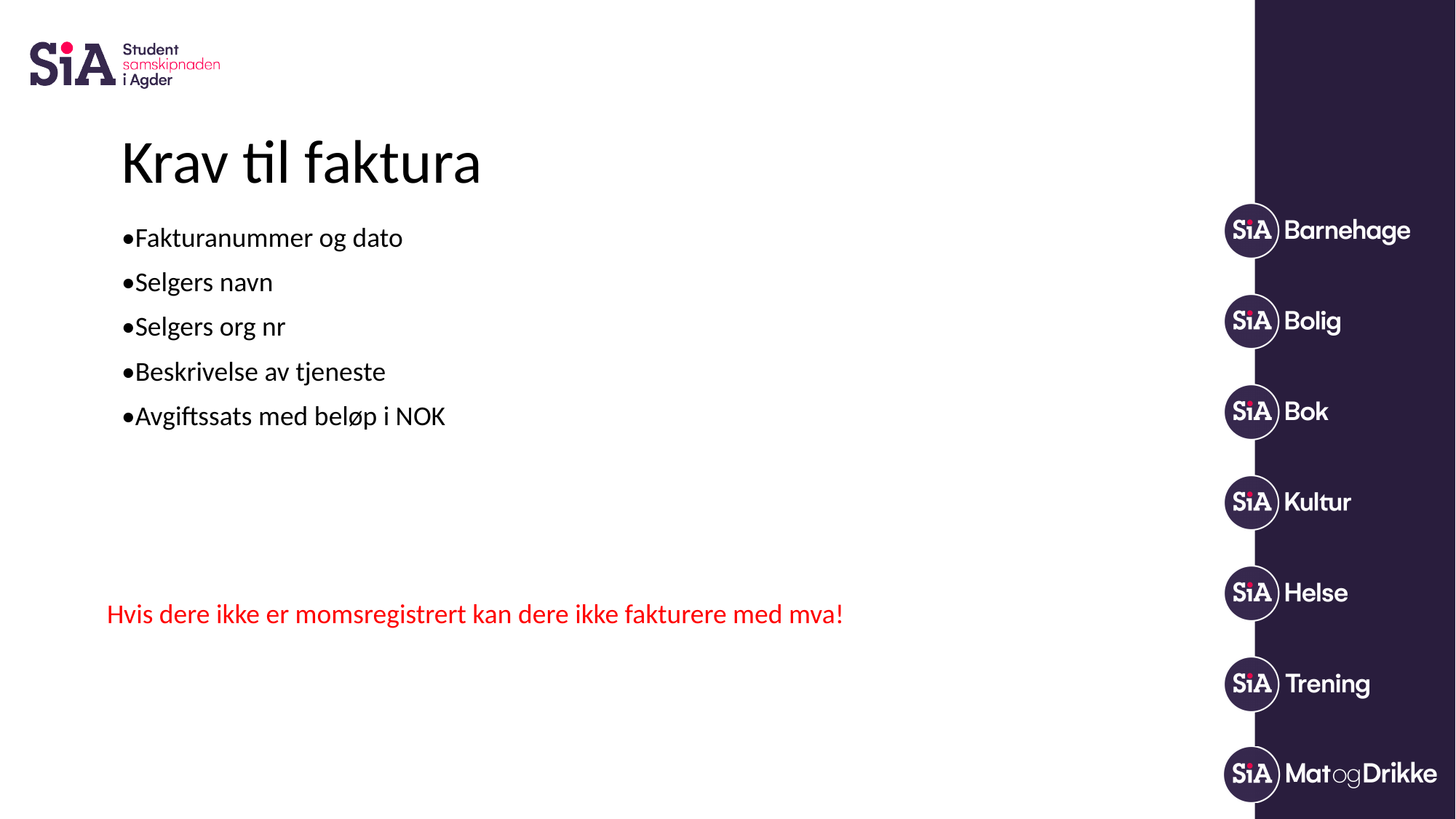

# Krav til faktura
•Fakturanummer og dato
•Selgers navn
•Selgers org nr
•Beskrivelse av tjeneste
•Avgiftssats med beløp i NOK

Hvis dere ikke er momsregistrert kan dere ikke fakturere med mva!